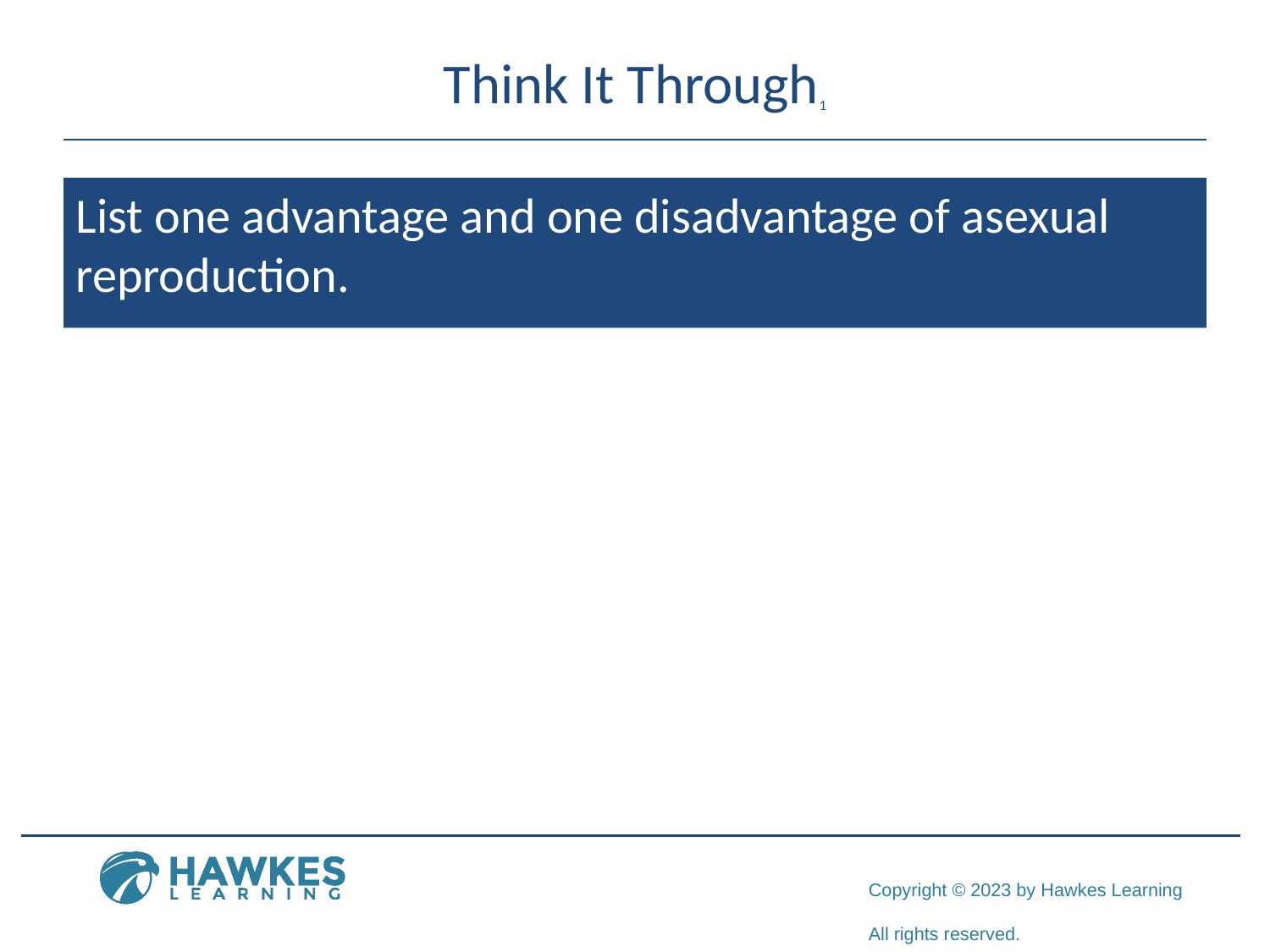

# Think It Through1
List one advantage and one disadvantage of asexual reproduction.